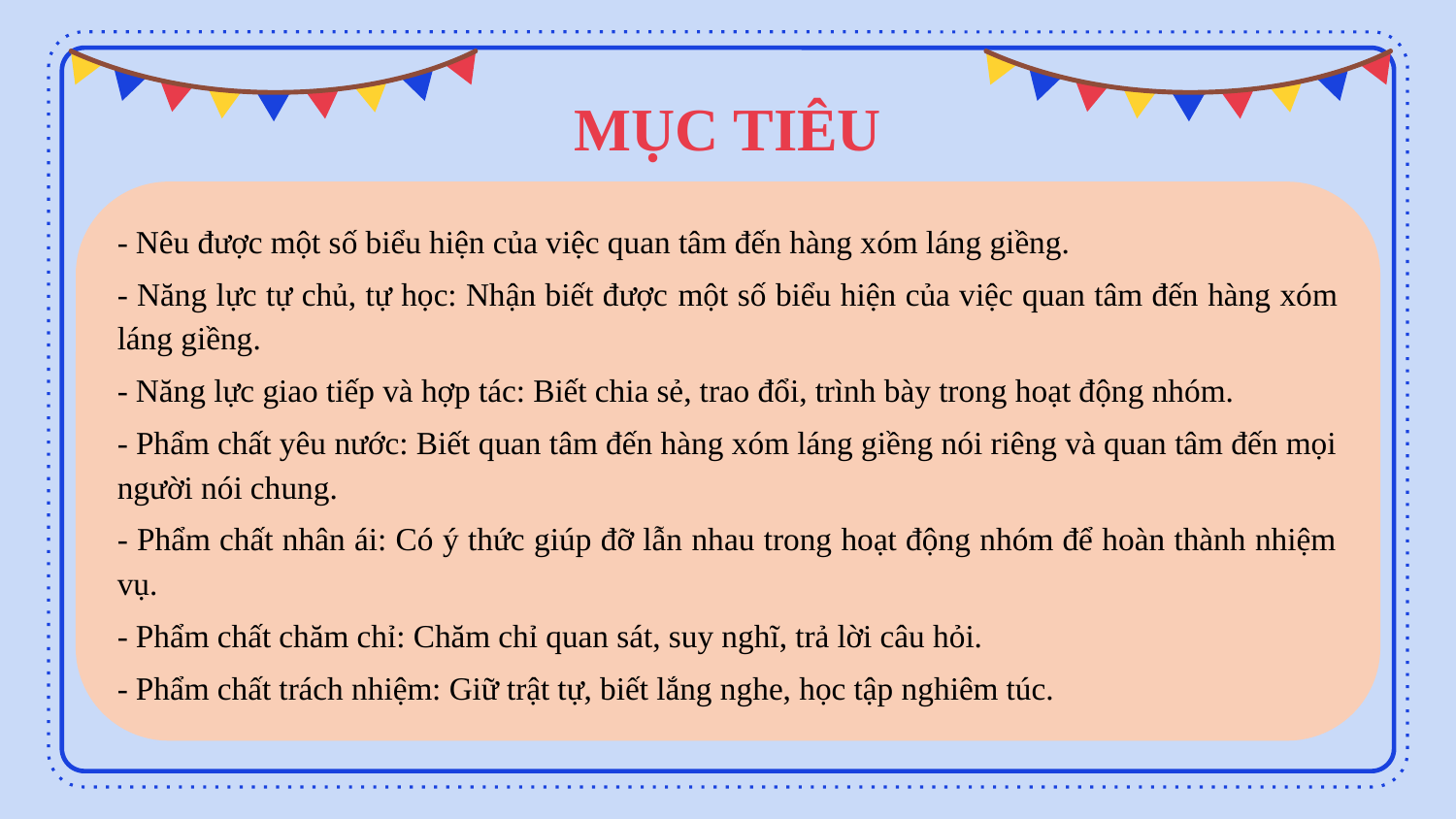

# MỤC TIÊU
- Nêu được một số biểu hiện của việc quan tâm đến hàng xóm láng giềng.
- Năng lực tự chủ, tự học: Nhận biết được một số biểu hiện của việc quan tâm đến hàng xóm láng giềng.
- Năng lực giao tiếp và hợp tác: Biết chia sẻ, trao đổi, trình bày trong hoạt động nhóm.
- Phẩm chất yêu nước: Biết quan tâm đến hàng xóm láng giềng nói riêng và quan tâm đến mọi người nói chung.
- Phẩm chất nhân ái: Có ý thức giúp đỡ lẫn nhau trong hoạt động nhóm để hoàn thành nhiệm vụ.
- Phẩm chất chăm chỉ: Chăm chỉ quan sát, suy nghĩ, trả lời câu hỏi.
- Phẩm chất trách nhiệm: Giữ trật tự, biết lắng nghe, học tập nghiêm túc.